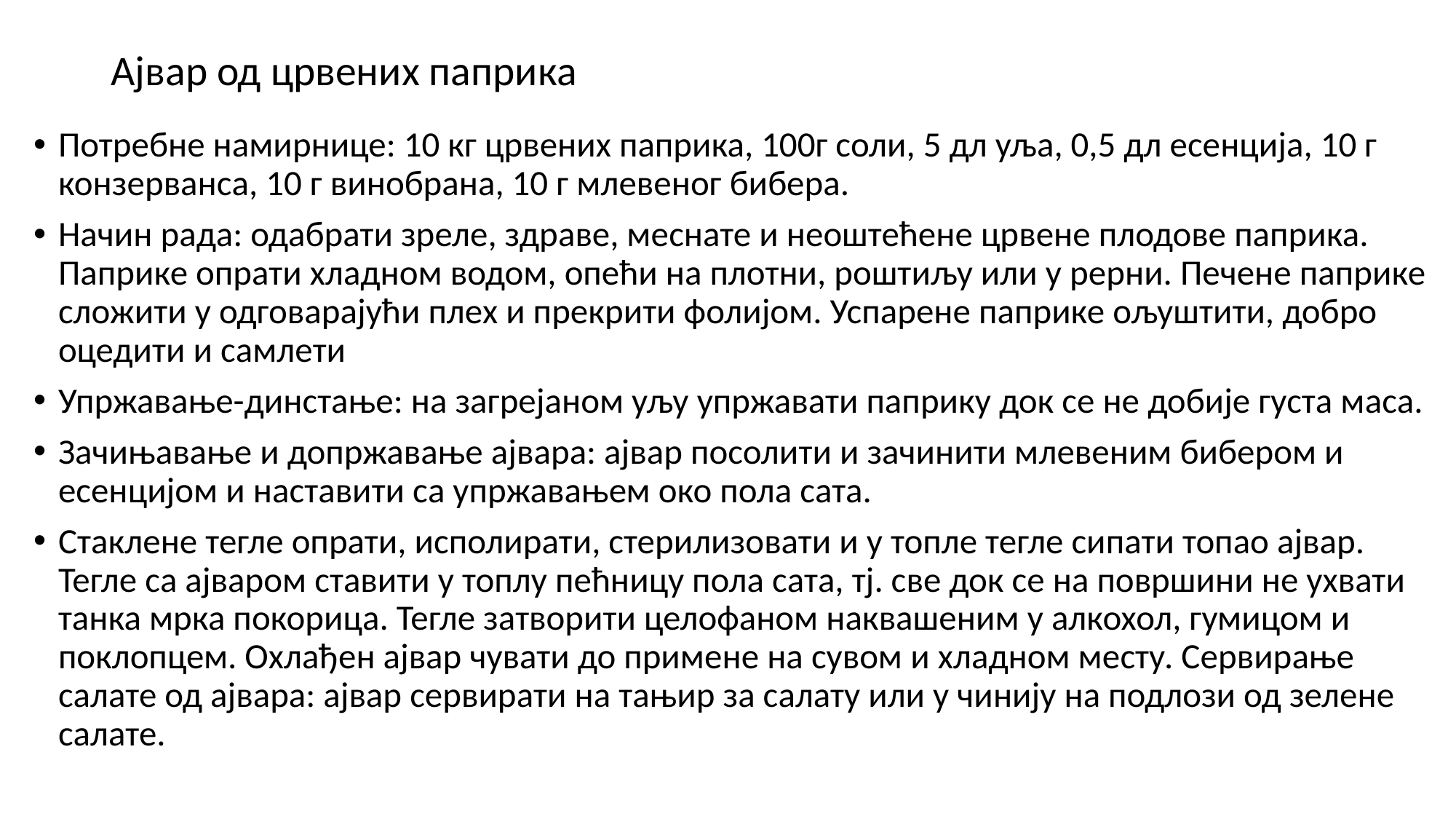

# Ајвар од црвених паприка
Потребне намирнице: 10 кг црвених паприка, 100г соли, 5 дл уља, 0,5 дл есенција, 10 г конзерванса, 10 г винобрана, 10 г млевеног бибера.
Начин рада: одабрати зреле, здраве, меснате и неоштећене црвене плодове паприка. Паприке опрати хладном водом, опећи на плотни, роштиљу или у рерни. Печене паприке сложити у одговарајући плех и прекрити фолијом. Успарене паприке ољуштити, добро оцедити и самлети
Упржавање-динстање: на загрејаном уљу упржавати паприку док се не добије густа маса.
Зачињавање и допржавање ајвара: ајвар посолити и зачинити млевеним бибером и есенцијом и наставити са упржавањем око пола сата.
Стаклене тегле опрати, исполирати, стерилизовати и у топле тегле сипати топао ајвар. Тегле са ајваром ставити у топлу пећницу пола сата, тј. све док се на површини не ухвати танка мрка покорица. Тегле затворити целофаном наквашеним у алкохол, гумицом и поклопцем. Охлађен ајвар чувати до примене на сувом и хладном месту. Сервирање салате од ајвара: ајвар сервирати на тањир за салату или у чинију на подлози од зелене салате.